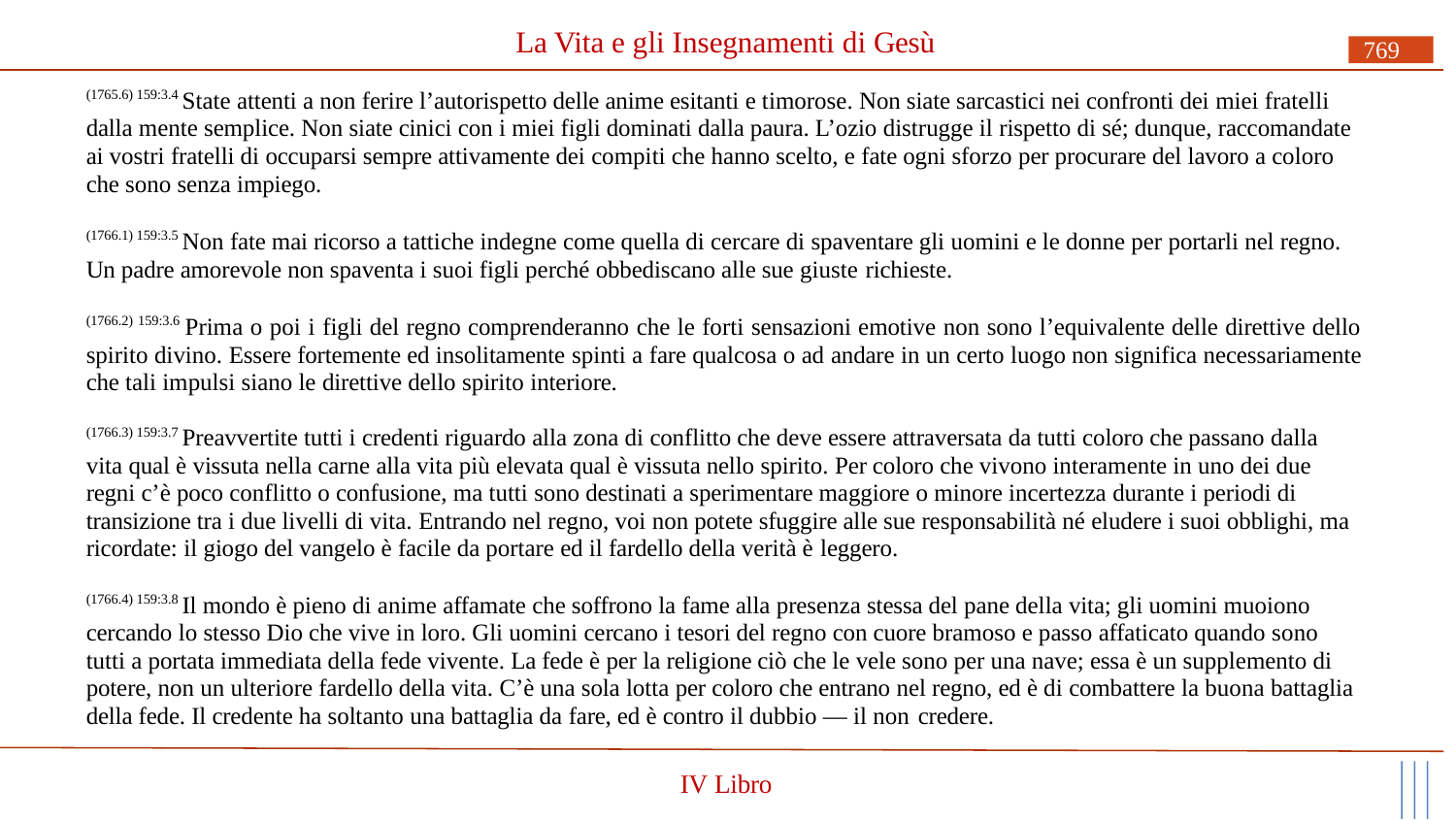

# La Vita e gli Insegnamenti di Gesù
769

(1765.6) 159:3.4 State attenti a non ferire l’autorispetto delle anime esitanti e timorose. Non siate sarcastici nei confronti dei miei fratelli  dalla mente semplice. Non siate cinici con i miei figli dominati dalla paura. L’ozio distrugge il rispetto di sé; dunque, raccomandate  ai vostri fratelli di occuparsi sempre attivamente dei compiti che hanno scelto, e fate ogni sforzo per procurare del lavoro a coloro  che sono senza impiego.

(1766.1) 159:3.5 Non fate mai ricorso a tattiche indegne come quella di cercare di spaventare gli uomini e le donne per portarli nel regno.  Un padre amorevole non spaventa i suoi figli perché obbediscano alle sue giuste richieste.

(1766.2) 159:3.6 Prima o poi i figli del regno comprenderanno che le forti sensazioni emotive non sono l’equivalente delle direttive dello  spirito divino. Essere fortemente ed insolitamente spinti a fare qualcosa o ad andare in un certo luogo non significa necessariamente  che tali impulsi siano le direttive dello spirito interiore.

(1766.3) 159:3.7 Preavvertite tutti i credenti riguardo alla zona di conflitto che deve essere attraversata da tutti coloro che passano dalla  vita qual è vissuta nella carne alla vita più elevata qual è vissuta nello spirito. Per coloro che vivono interamente in uno dei due  regni c’è poco conflitto o confusione, ma tutti sono destinati a sperimentare maggiore o minore incertezza durante i periodi di  transizione tra i due livelli di vita. Entrando nel regno, voi non potete sfuggire alle sue responsabilità né eludere i suoi obblighi, ma  ricordate: il giogo del vangelo è facile da portare ed il fardello della verità è leggero.

(1766.4) 159:3.8 Il mondo è pieno di anime affamate che soffrono la fame alla presenza stessa del pane della vita; gli uomini muoiono  cercando lo stesso Dio che vive in loro. Gli uomini cercano i tesori del regno con cuore bramoso e passo affaticato quando sono  tutti a portata immediata della fede vivente. La fede è per la religione ciò che le vele sono per una nave; essa è un supplemento di  potere, non un ulteriore fardello della vita. C’è una sola lotta per coloro che entrano nel regno, ed è di combattere la buona battaglia  della fede. Il credente ha soltanto una battaglia da fare, ed è contro il dubbio — il non credere.

IV Libro